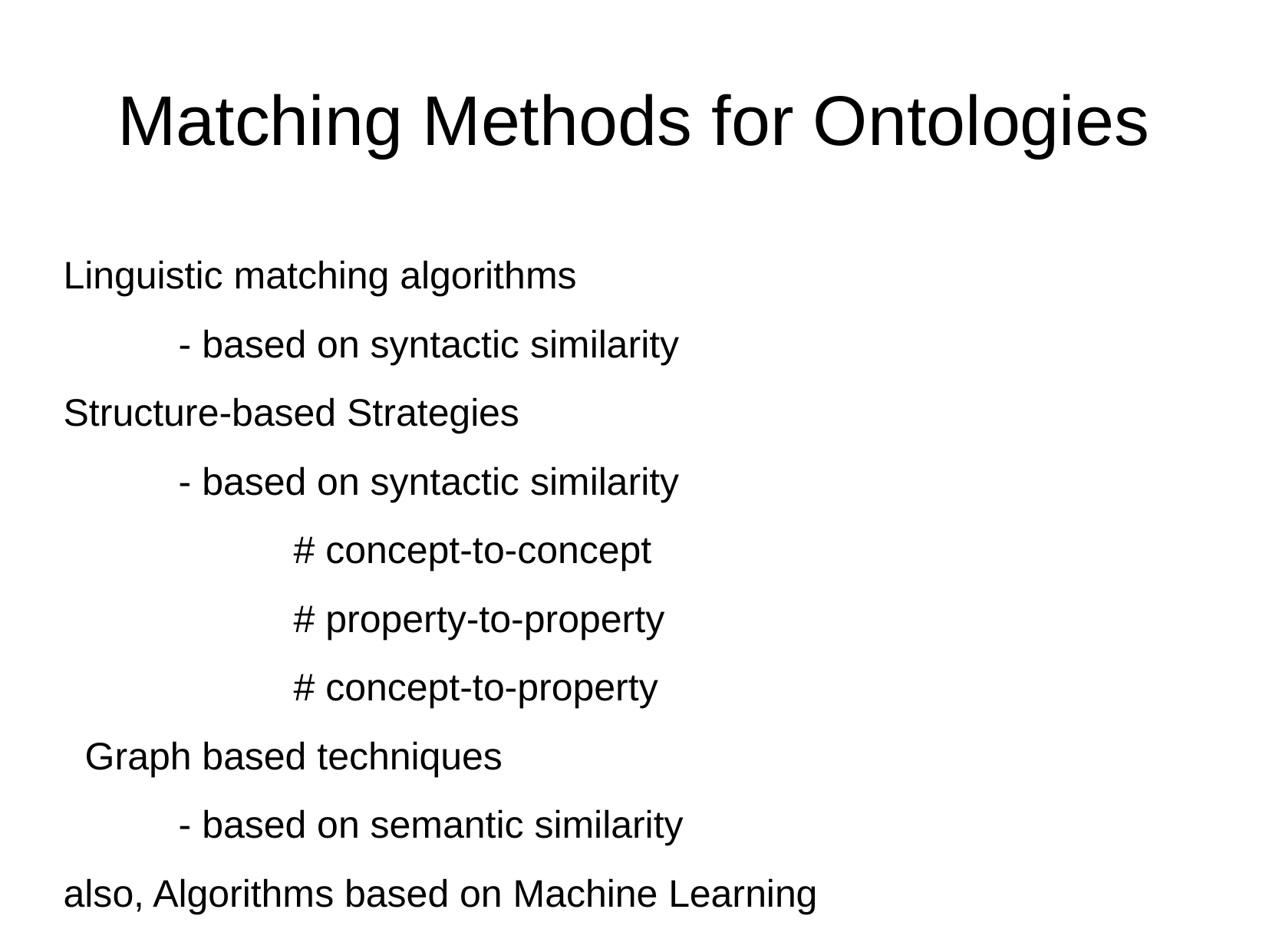

Matching Methods for Ontologies

Linguistic matching algorithms
	- based on syntactic similarity
Structure-based Strategies
	- based on syntactic similarity
		# concept-to-concept
		# property-to-property
		# concept-to-property
  Graph based techniques
	- based on semantic similarity
also, Algorithms based on Machine Learning